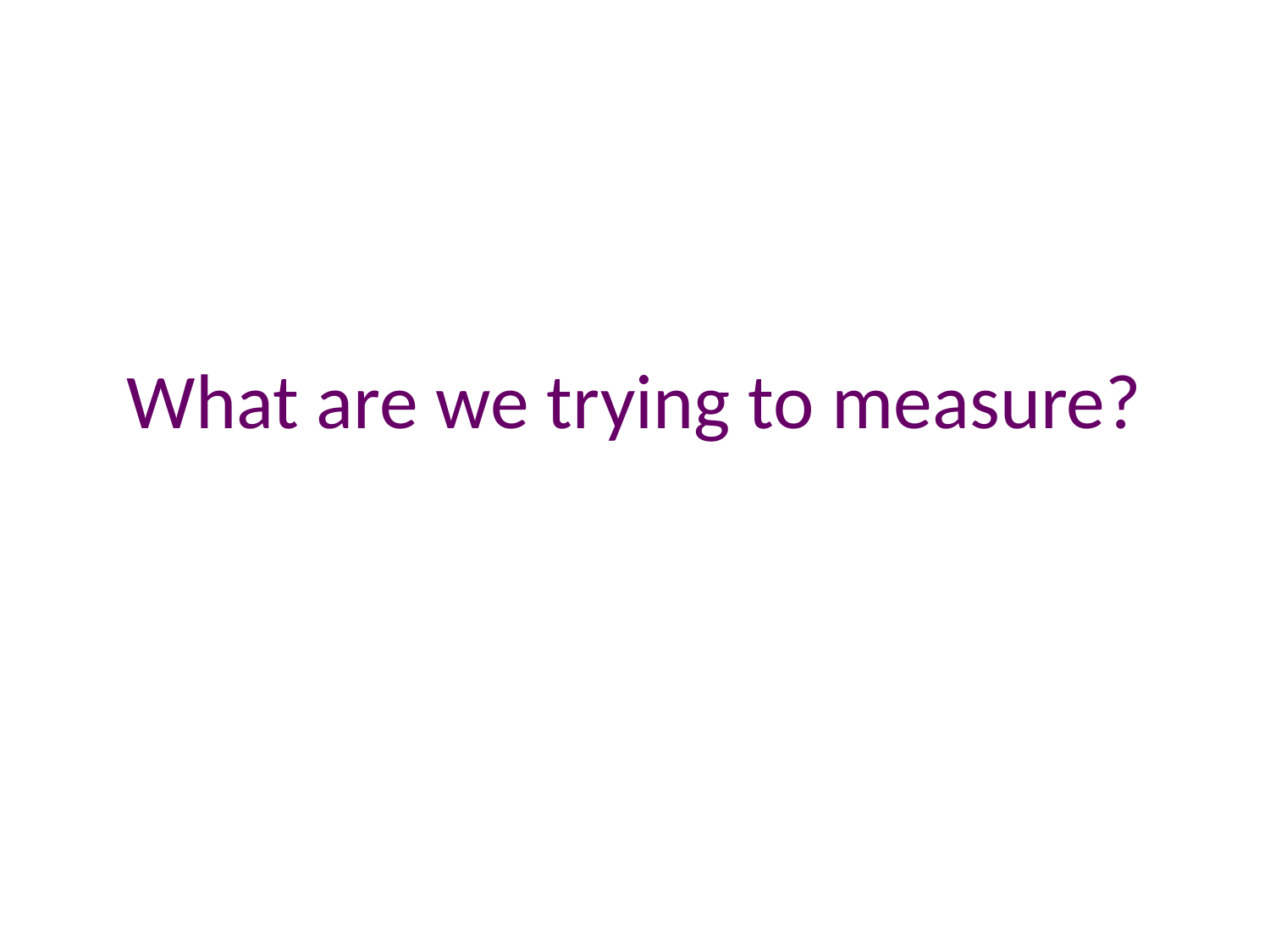

# What are we trying to measure?